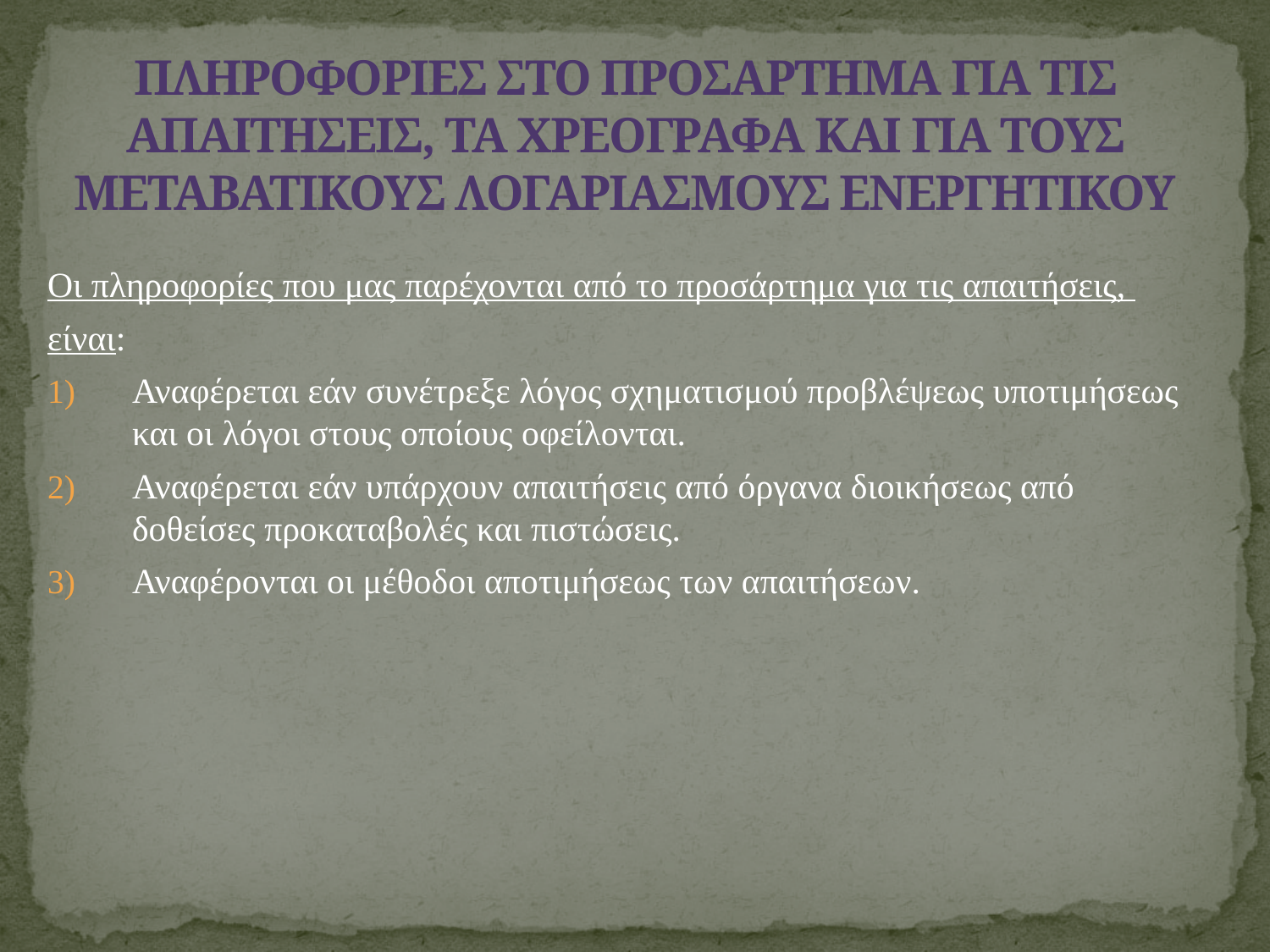

# ΠΛΗΡΟΦΟΡΙΕΣ ΣΤΟ ΠΡΟΣΑΡΤΗΜΑ ΓΙΑ ΤΙΣ ΑΠΑΙΤΗΣΕΙΣ, ΤΑ ΧΡΕΟΓΡΑΦΑ ΚΑΙ ΓΙΑ ΤΟΥΣ ΜΕΤΑΒΑΤΙΚΟΥΣ ΛΟΓΑΡΙΑΣΜΟΥΣ ΕΝΕΡΓΗΤΙΚΟΥ
Οι πληροφορίες που μας παρέχονται από το προσάρτημα για τις απαιτήσεις,
είναι:
Αναφέρεται εάν συνέτρεξε λόγος σχηματισμού προβλέψεως υποτιμήσεως και οι λόγοι στους οποίους οφείλονται.
Αναφέρεται εάν υπάρχουν απαιτήσεις από όργανα διοικήσεως από δοθείσες προκαταβολές και πιστώσεις.
Αναφέρονται οι μέθοδοι αποτιμήσεως των απαιτήσεων.